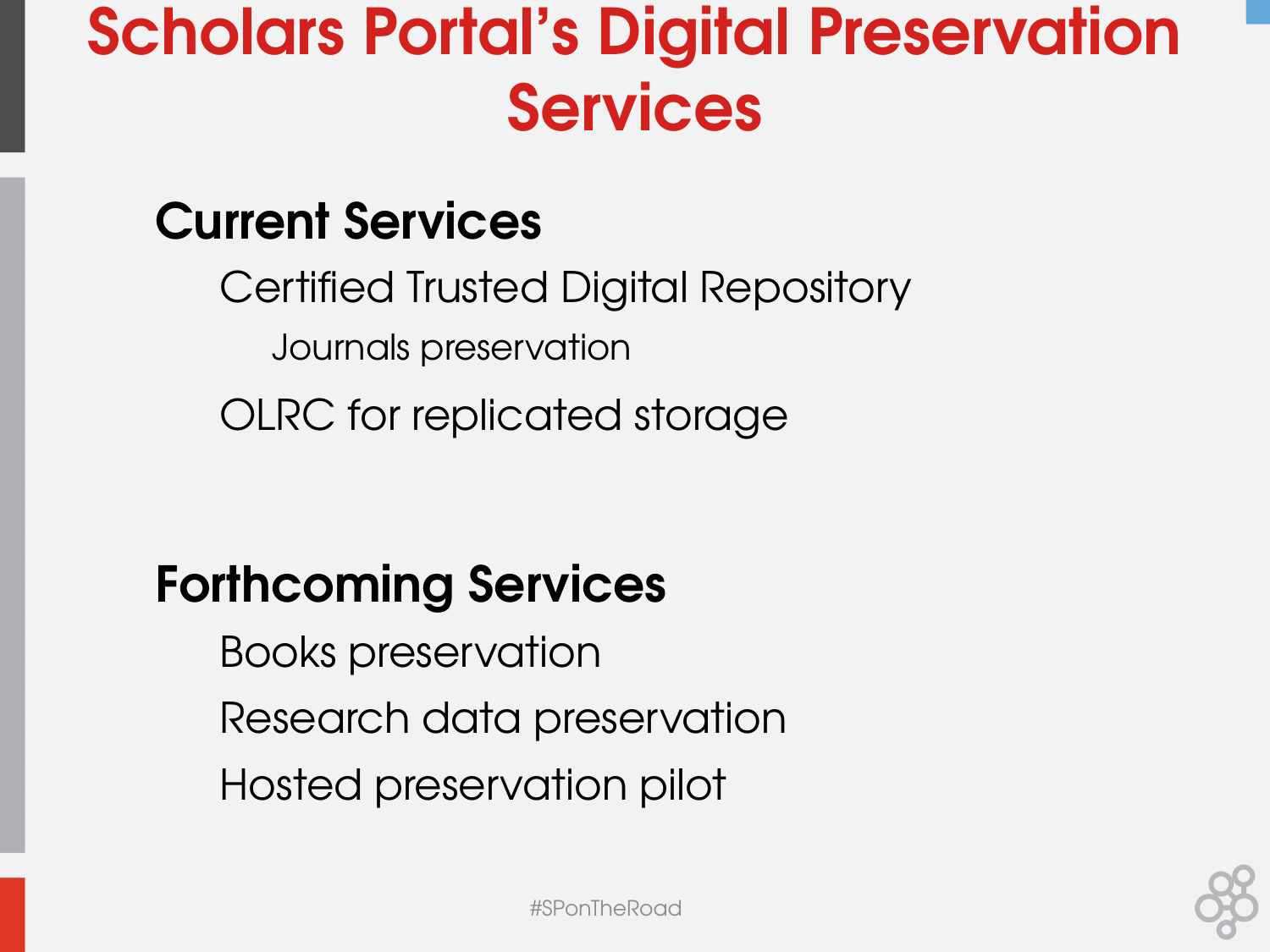

# Scholars Portal’s Digital Preservation Services
Current Services
Certified Trusted Digital Repository
Journals preservation
OLRC for replicated storage
Forthcoming Services
Books preservation
Research data preservation
Hosted preservation pilot
#SPonTheRoad